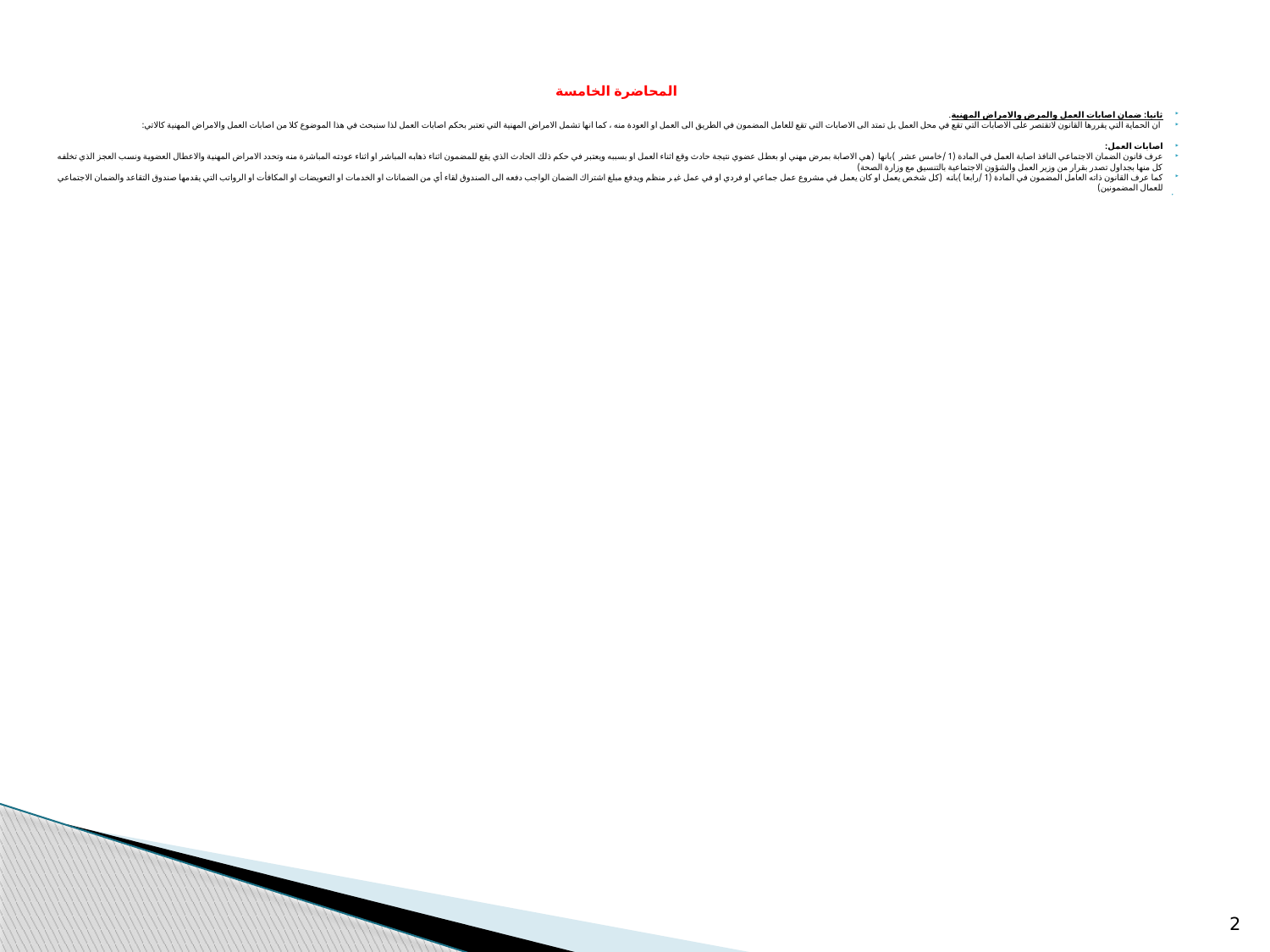

المحاضرة الخامسة

ثانيا: ضمان اصابات العمل والمرض والامراض المهنية.
ان الحماية التي يقررها القانون لاتقتصر على الاصابات التي تقع في محل العمل بل تمتد الى الاصابات التي تقع للعامل المضمون في الطريق الى العمل او العودة منه ، كما انها تشمل الامراض المهنية التي تعتبر بحكم اصابات العمل لذا سنبحث في هذا الموضوع كلا من اصابات العمل والامراض المهنية كالاتي:

اصابات العمل:
عرف قانون الضمان الاجتماعي النافذ اصابة العمل في المادة (1/ خامس عشر ) بانها ( هي الاصابة بمرض مهني او بعطل عضوي نتيجة حادث وقع اثناء العمل او بسببه ويعتبر في حكم ذلك الحادث الذي يقع للمضمون اثناء ذهابه المباشر او اثناء عودته المباشرة منه وتحدد الامراض المهنية والاعطال العضوية ونسب العجز الذي تخلفه كل منها بجداول تصدر بقرار من وزير العمل والشؤون الاجتماعية بالتنسيق مع وزارة الصحة)
كما عرف القانون ذاته العامل المضمون في المادة (1/ رابعا) بانه ( كل شخص يعمل او كان يعمل في مشروع عمل جماعي او فردي او في عمل غير منظم ويدفع مبلغ اشتراك الضمان الواجب دفعه الى الصندوق لقاء أي من الضمانات او الخدمات او التعويضات او المكافأت او الرواتب التي يقدمها صندوق التقاعد والضمان الاجتماعي للعمال المضمونين)

2